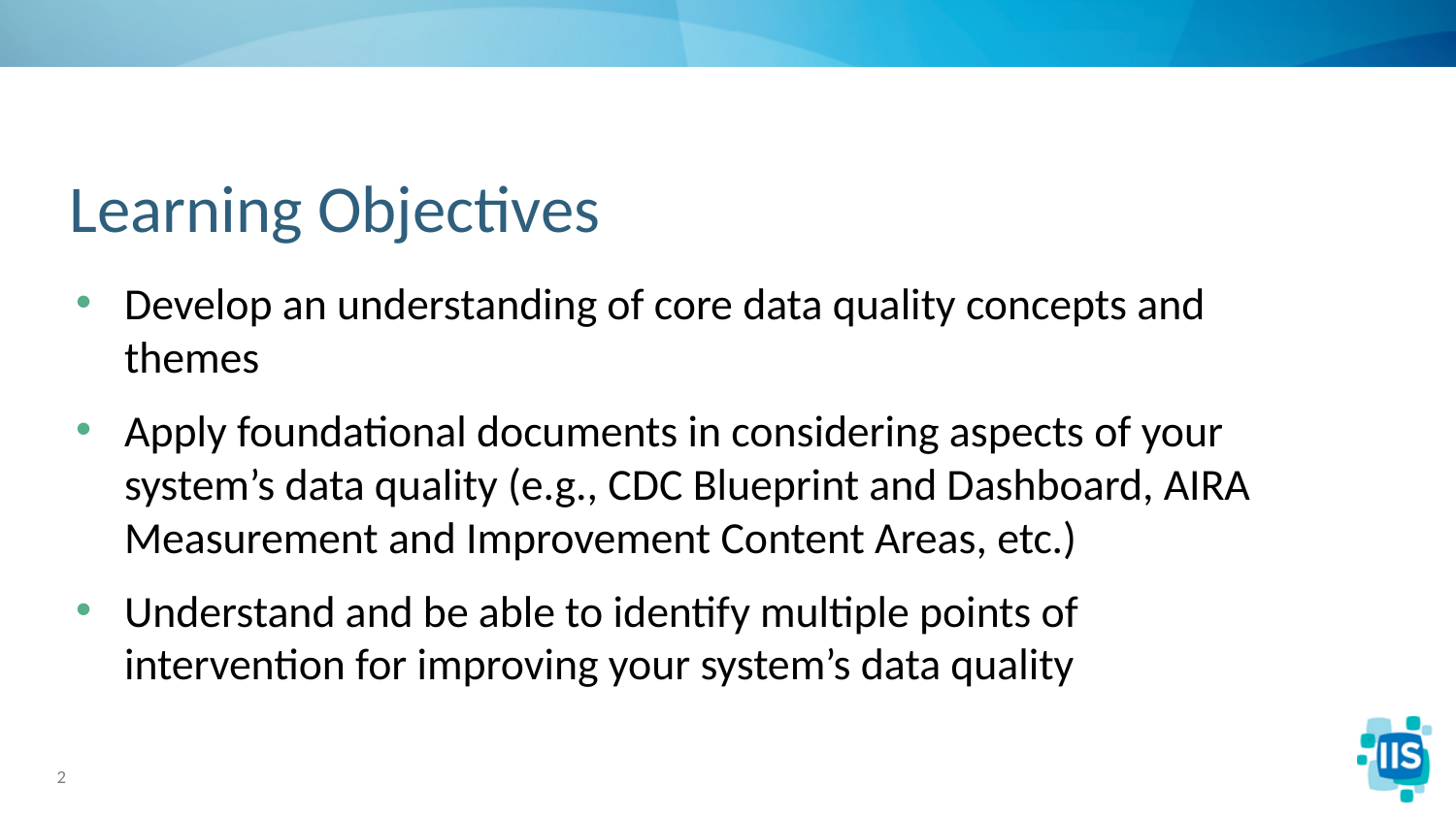

# Learning Objectives
Develop an understanding of core data quality concepts and themes
Apply foundational documents in considering aspects of your system’s data quality (e.g., CDC Blueprint and Dashboard, AIRA Measurement and Improvement Content Areas, etc.)
Understand and be able to identify multiple points of intervention for improving your system’s data quality